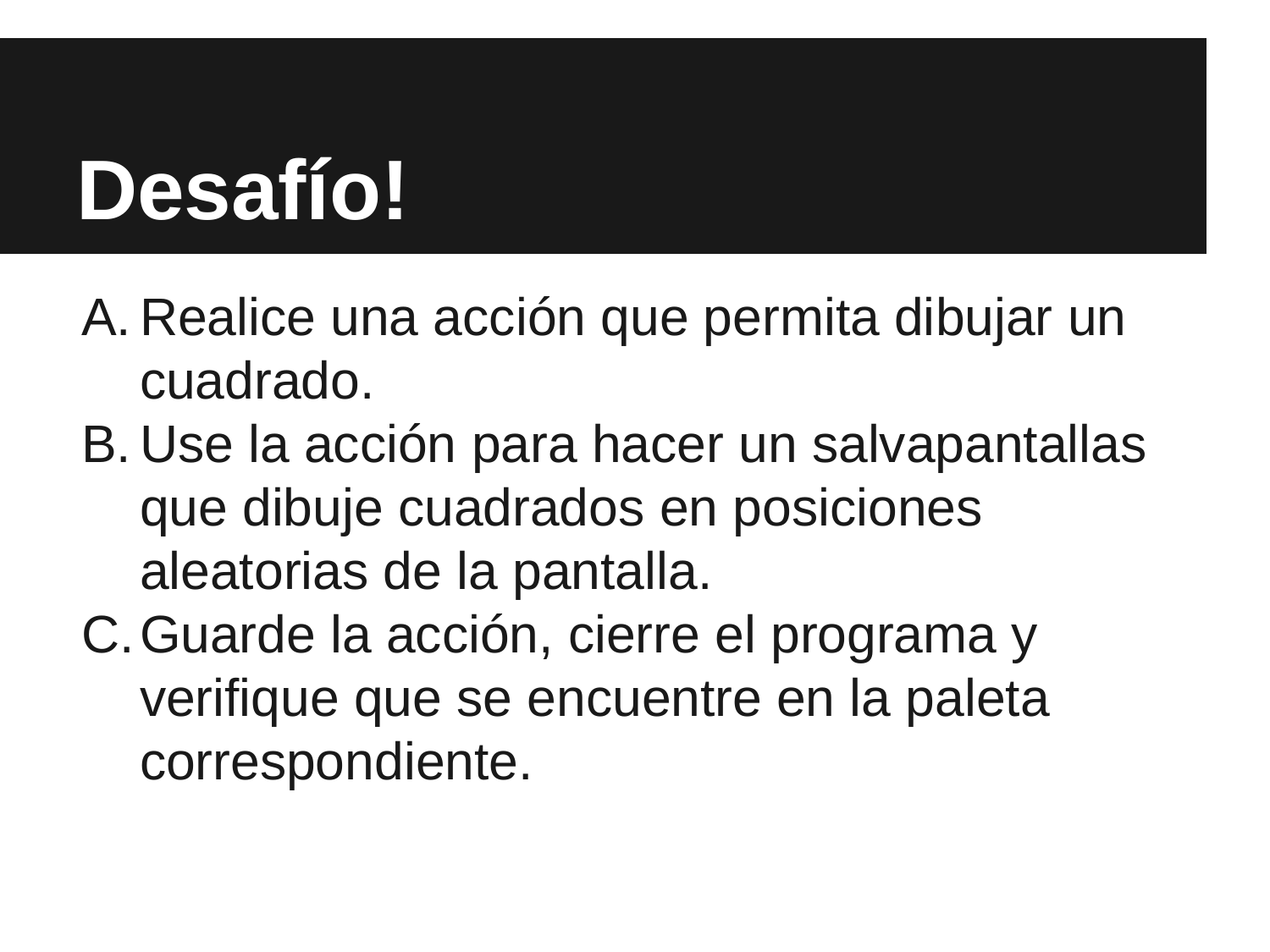

# Desafío!
Realice una acción que permita dibujar un cuadrado.
Use la acción para hacer un salvapantallas que dibuje cuadrados en posiciones aleatorias de la pantalla.
Guarde la acción, cierre el programa y verifique que se encuentre en la paleta correspondiente.